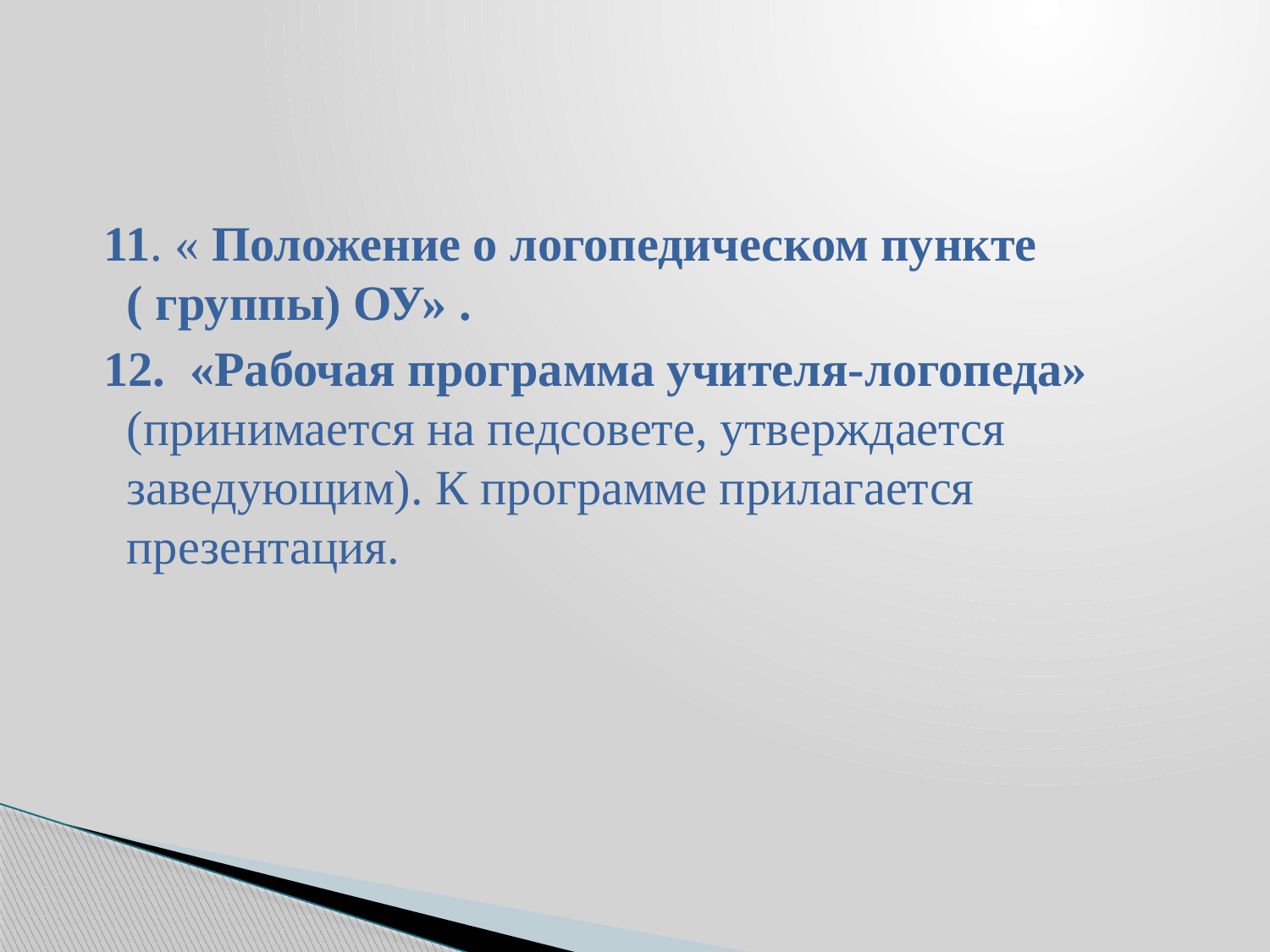

#
 11. « Положение о логопедическом пункте ( группы) ОУ» .
 12.  «Рабочая программа учителя-логопеда» (принимается на педсовете, утверждается заведующим). К программе прилагается презентация.